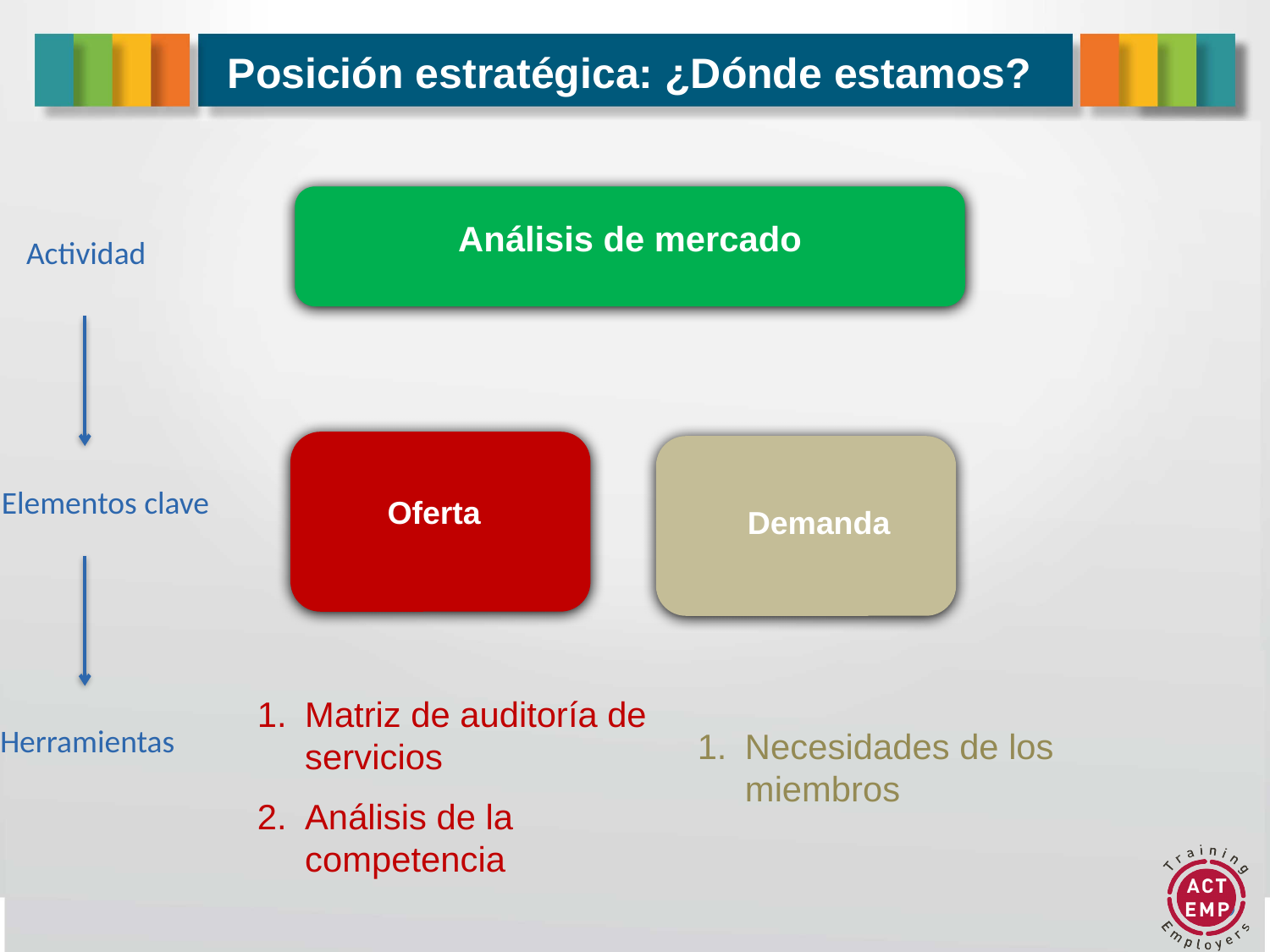

# Posición estratégica: ¿Dónde estamos?

Análisis de mercado
Actividad

Elementos clave
Oferta
Demanda
Matriz de auditoría de servicios
Análisis de la competencia
Herramientas
Necesidades de los miembros